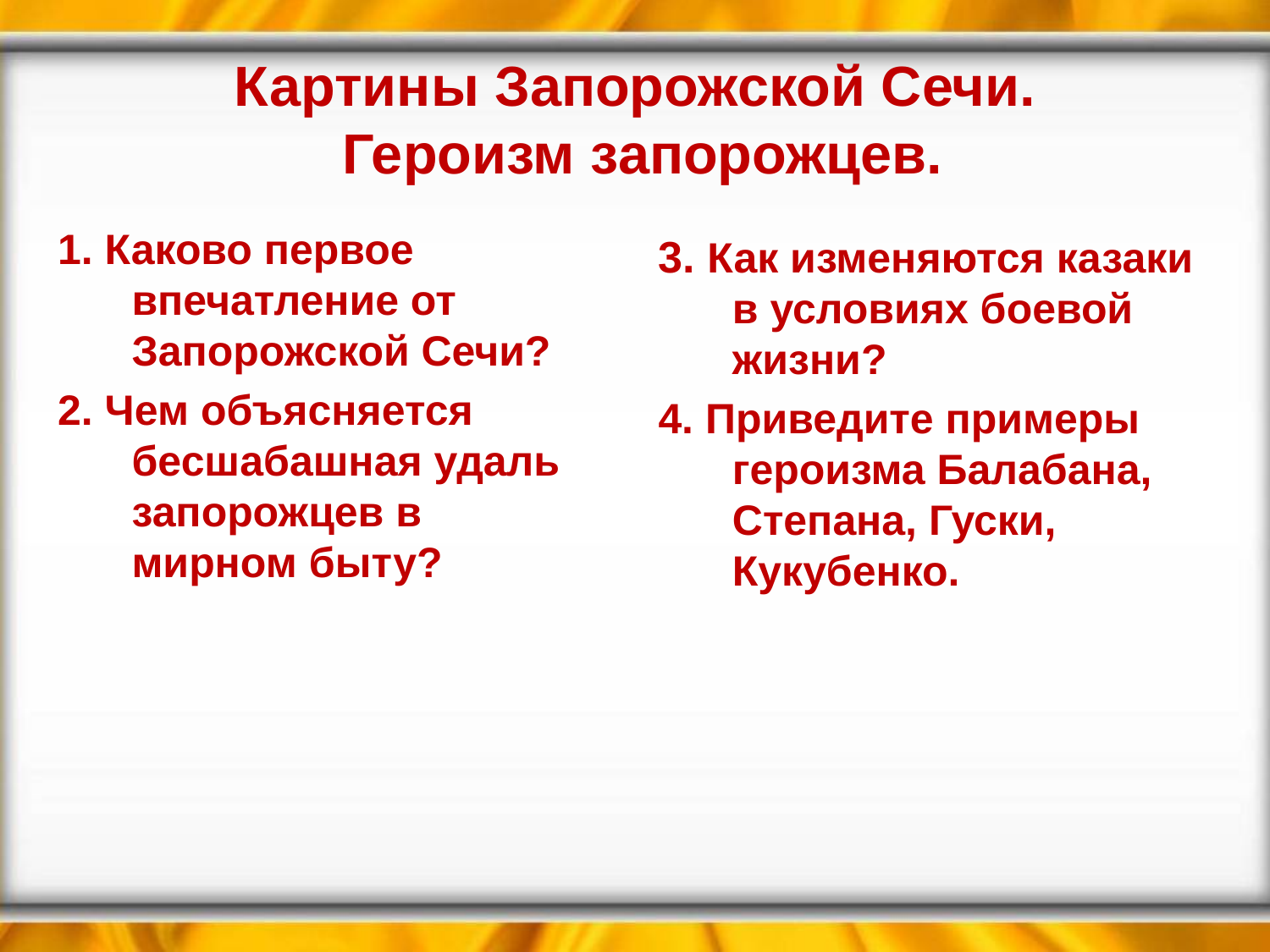

# Картины Запорожской Сечи. Героизм запорожцев.
1. Каково первое впечатление от Запорожской Сечи?
2. Чем объясняется бесшабашная удаль запорожцев в мирном быту?
3. Как изменяются казаки в условиях боевой жизни?
4. Приведите примеры героизма Балабана, Степана, Гуски, Кукубенко.